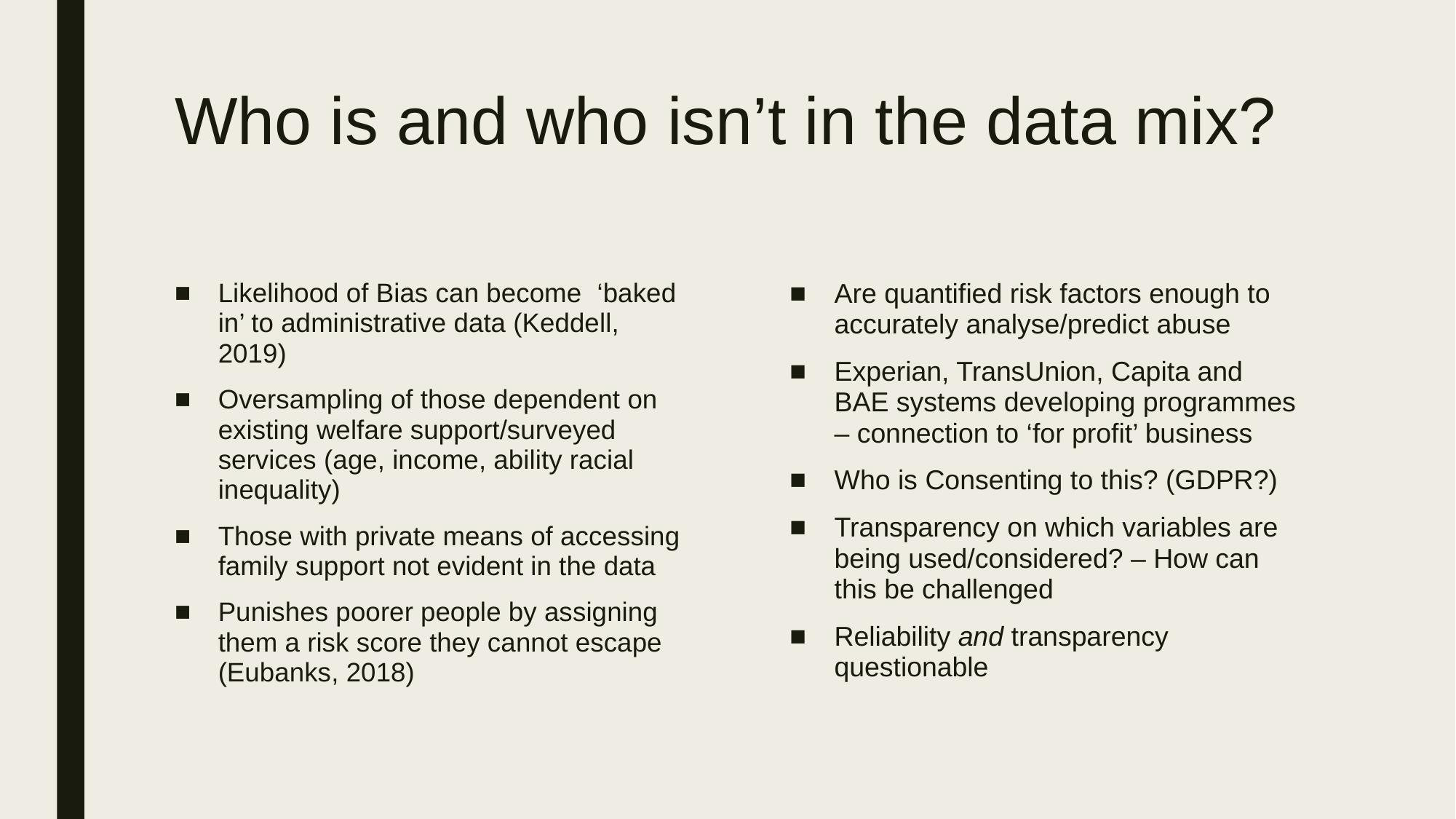

# Who is and who isn’t in the data mix?
Likelihood of Bias can become  ‘baked in’ to administrative data (Keddell, 2019)
Oversampling of those dependent on existing welfare support/surveyed services (age, income, ability racial inequality)
Those with private means of accessing family support not evident in the data
Punishes poorer people by assigning them a risk score they cannot escape (Eubanks, 2018)

Are quantified risk factors enough to accurately analyse/predict abuse
Experian, TransUnion, Capita and BAE systems developing programmes – connection to ‘for profit’ business
Who is Consenting to this? (GDPR?)
Transparency on which variables are being used/considered? – How can this be challenged
Reliability and transparency questionable